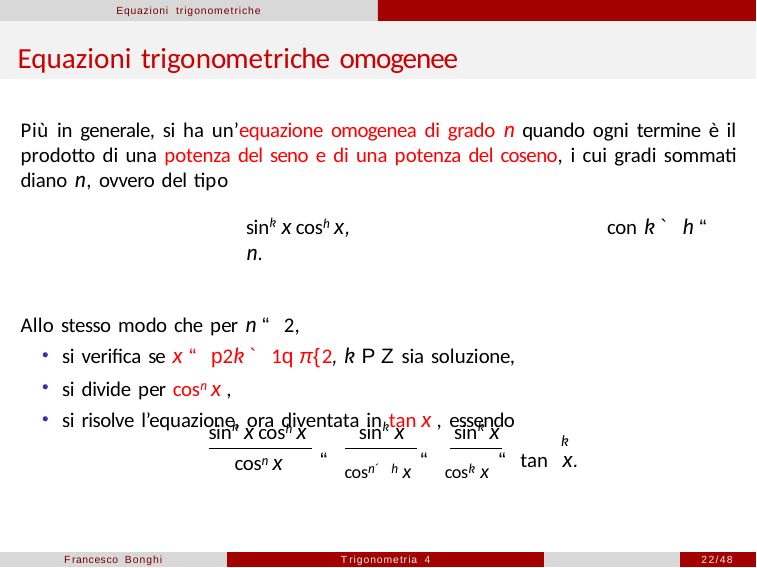

Equazioni  trigonometriche

# Equazioni trigonometriche omogenee
Più in generale, si ha un’equazione omogenea di grado n quando ogni termine è il prodotto di una potenza del seno e di una potenza del coseno, i cui gradi sommati diano n, ovvero del tipo

sink x cosh x,	con k ` h “ n.

Allo stesso modo che per n “ 2,
si verifica se x “ p2k ` 1q π{2, k P Z sia soluzione,
si divide per cosn x ,
si risolve l’equazione, ora diventata in tan x , essendo
sink x cosh x	sink x	sink x
k
“ cosn´h x  “ cosk x  “ tan   x.

cosn x

Francesco  Bonghi
Trigonometria  4
22/48